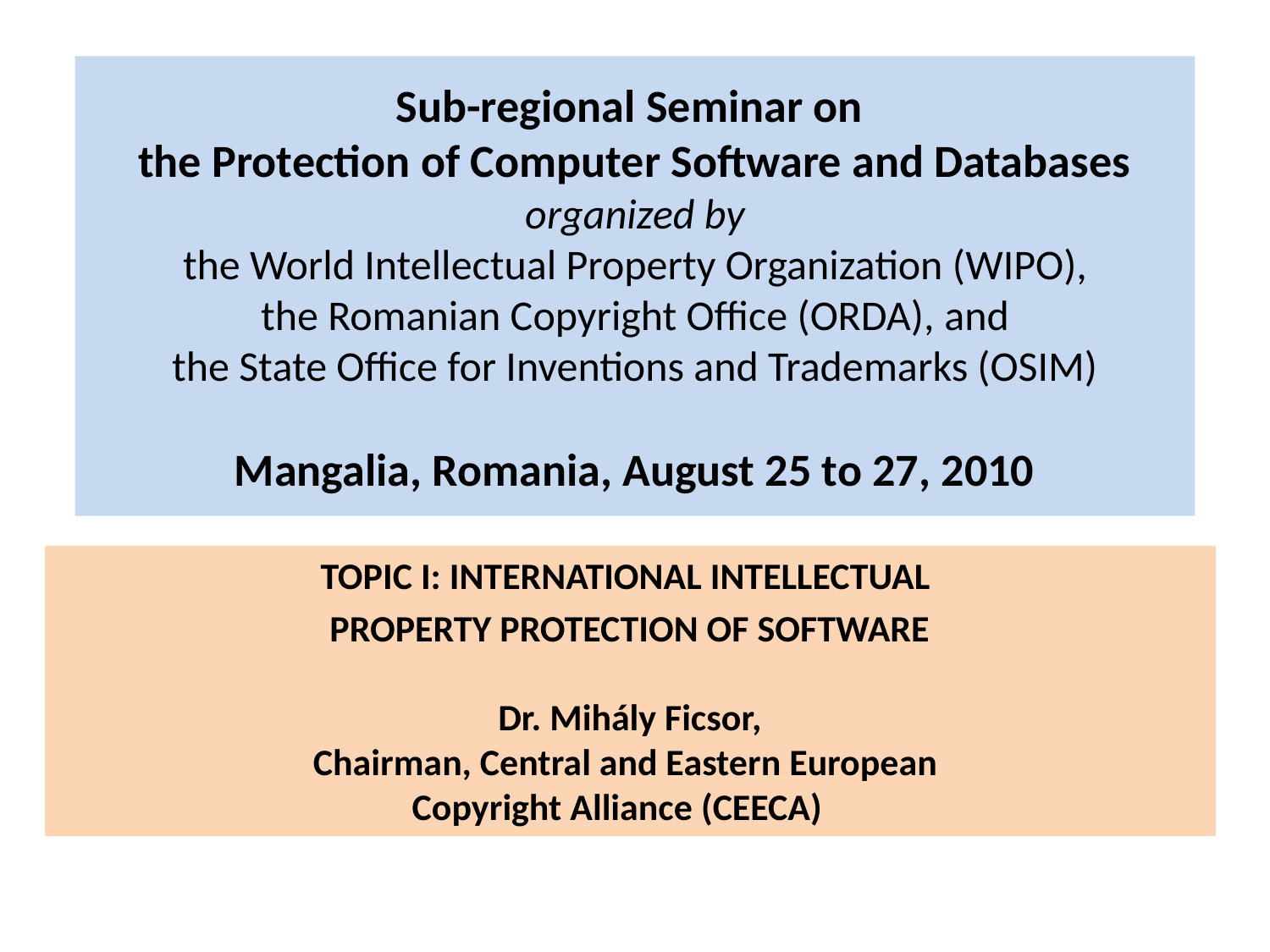

# Sub-regional Seminar on the Protection of Computer Software and Databases organized by the World Intellectual Property Organization (WIPO), the Romanian Copyright Office (ORDA), and the State Office for Inventions and Trademarks (OSIM) Mangalia, Romania, August 25 to 27, 2010
TOPIC I: INTERNATIONAL INTELLECTUAL
PROPERTY PROTECTION OF SOFTWARE

Dr. Mihály Ficsor,
Chairman, Central and Eastern European
Copyright Alliance (CEECA)